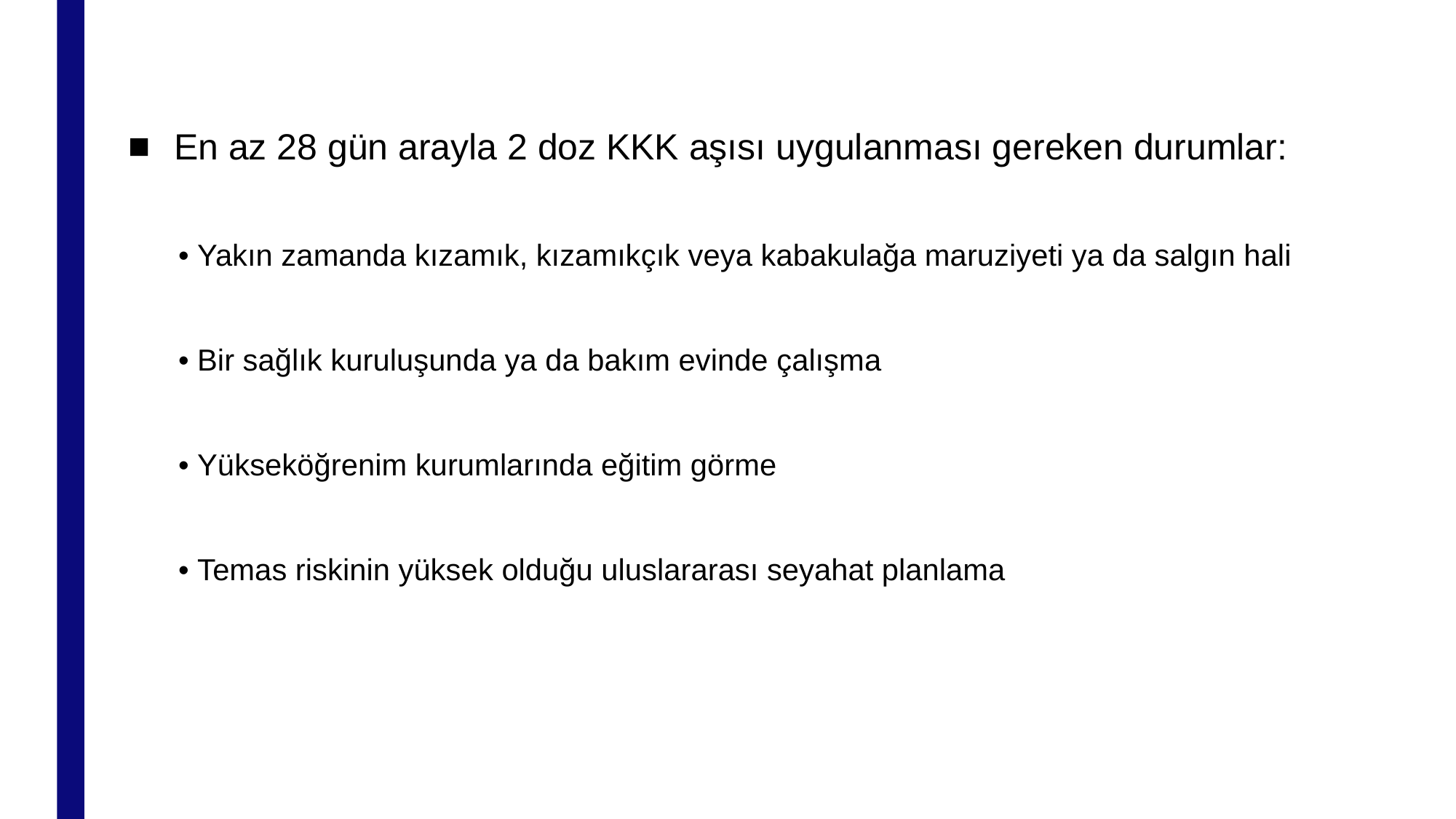

En az 28 gün arayla 2 doz KKK aşısı uygulanması gereken durumlar:

      • Yakın zamanda kızamık, kızamıkçık veya kabakulağa maruziyeti ya da salgın hali

      • Bir sağlık kuruluşunda ya da bakım evinde çalışma

      • Yükseköğrenim kurumlarında eğitim görme

      • Temas riskinin yüksek olduğu uluslararası seyahat planlama